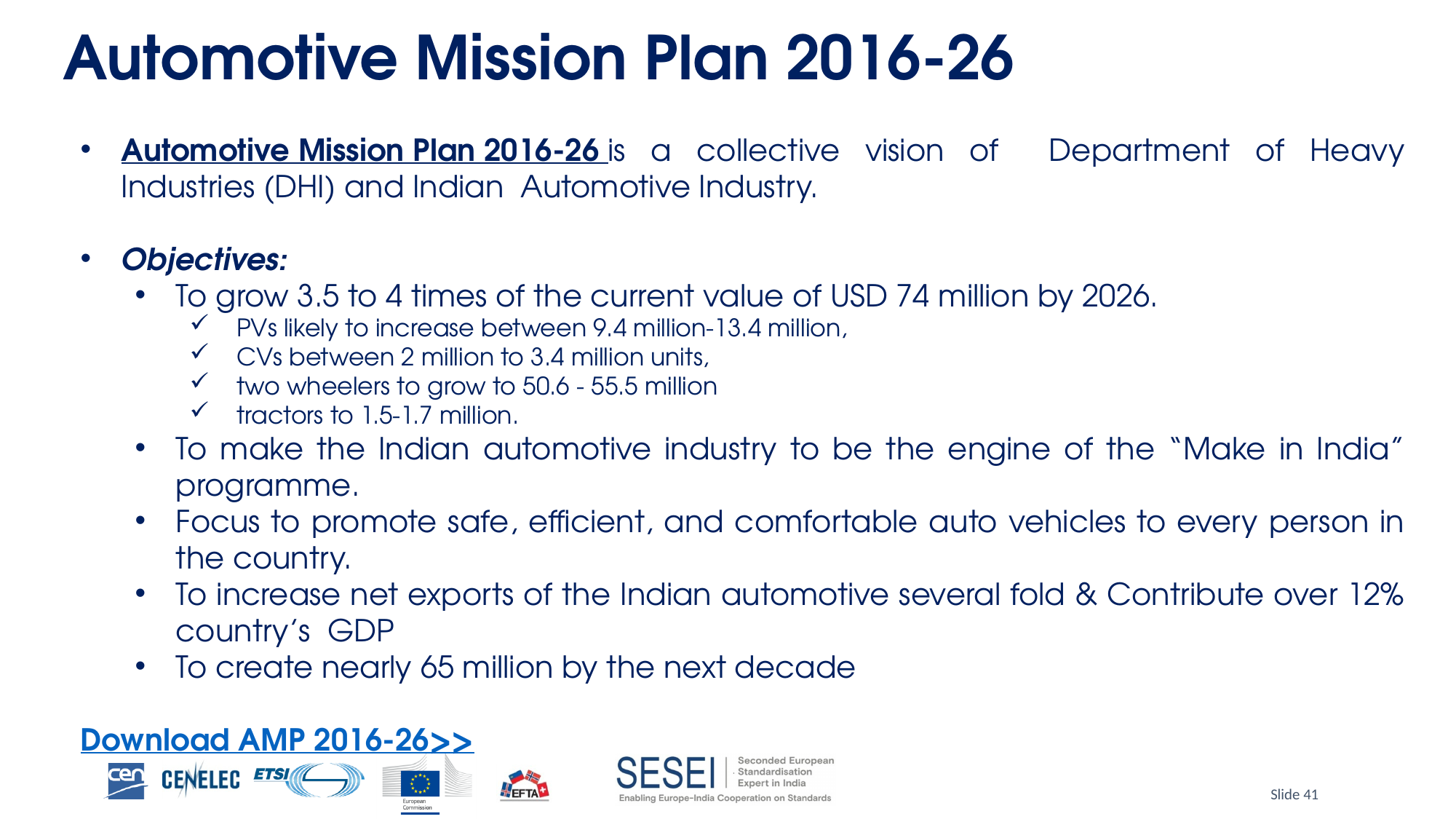

# Automotive Mission Plan 2016-26
Automotive Mission Plan 2016-26 is a collective vision of  Department of Heavy Industries (DHI) and Indian  Automotive Industry.

Objectives:
To grow 3.5 to 4 times of the current value of USD 74 million by 2026.
PVs likely to increase between 9.4 million-13.4 million,
CVs between 2 million to 3.4 million units,
two wheelers to grow to 50.6 - 55.5 million
tractors to 1.5-1.7 million.
To make the Indian automotive industry to be the engine of the “Make in India” programme.
Focus to promote safe, efficient, and comfortable auto vehicles to every person in the country.
To increase net exports of the Indian automotive several fold & Contribute over 12% country’s  GDP
To create nearly 65 million by the next decade

Download AMP 2016-26>>